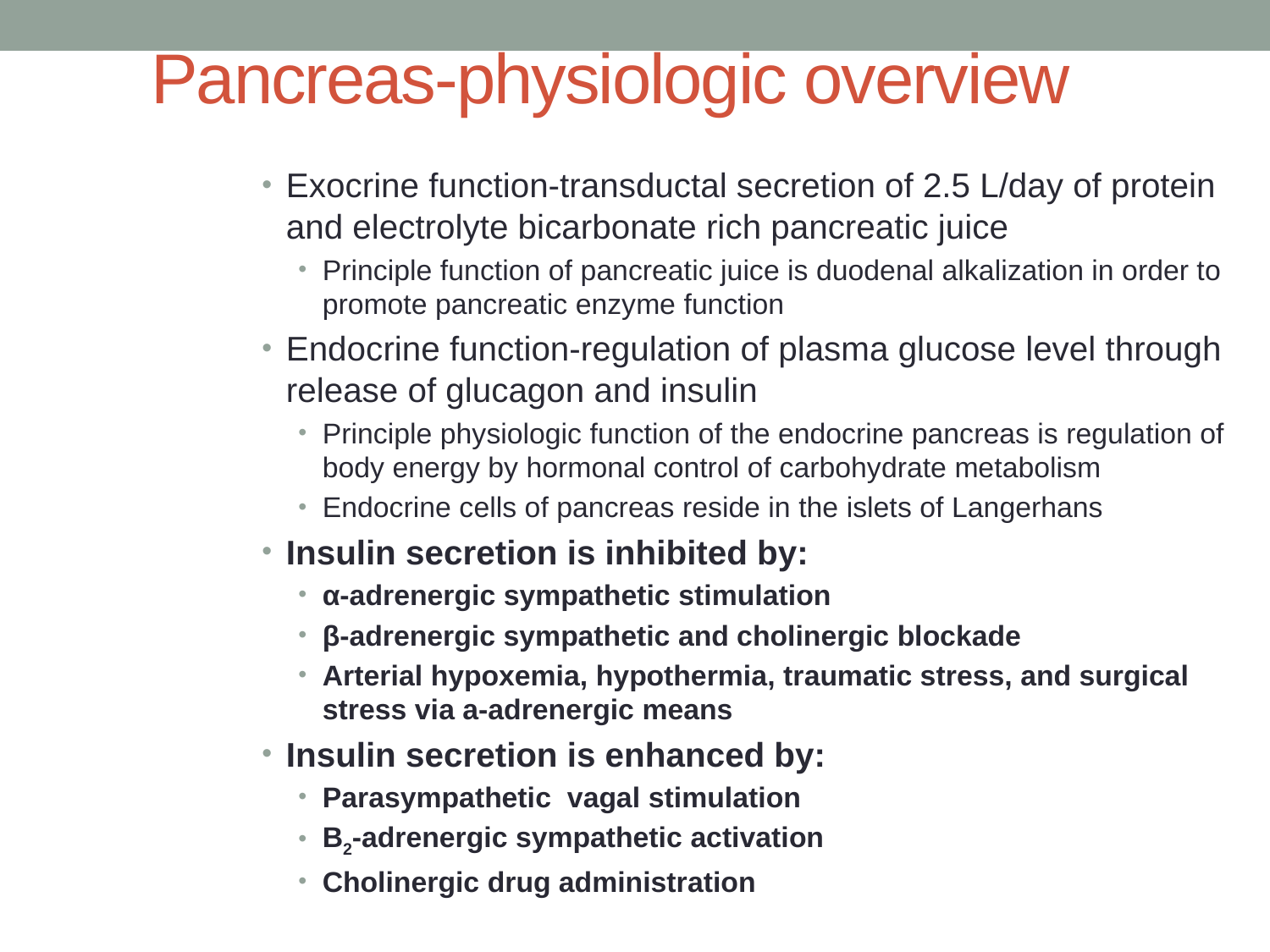

# Pancreas-physiologic overview
Exocrine function-transductal secretion of 2.5 L/day of protein and electrolyte bicarbonate rich pancreatic juice
Principle function of pancreatic juice is duodenal alkalization in order to promote pancreatic enzyme function
Endocrine function-regulation of plasma glucose level through release of glucagon and insulin
Principle physiologic function of the endocrine pancreas is regulation of body energy by hormonal control of carbohydrate metabolism
Endocrine cells of pancreas reside in the islets of Langerhans
Insulin secretion is inhibited by:
α-adrenergic sympathetic stimulation
β-adrenergic sympathetic and cholinergic blockade
Arterial hypoxemia, hypothermia, traumatic stress, and surgical stress via a-adrenergic means
Insulin secretion is enhanced by:
Parasympathetic  vagal stimulation
Β2-adrenergic sympathetic activation
Cholinergic drug administration